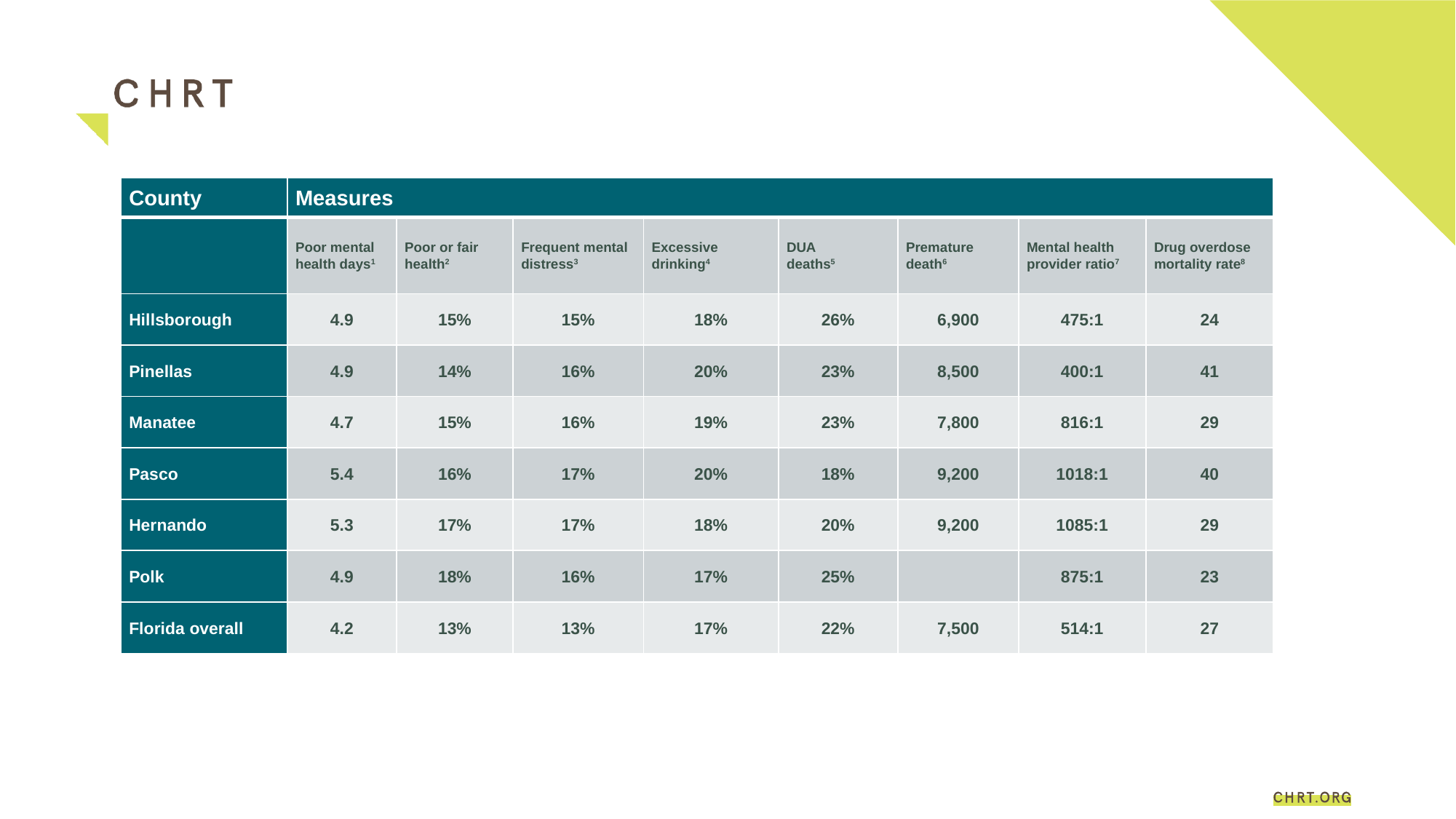

# 2023 County Health Rankings
| County | Measures |  |  |  |  |  |  |  |
| --- | --- | --- | --- | --- | --- | --- | --- | --- |
|  | Poor mental health days1 | Poor or fair health2 | Frequent mental distress3 | Excessive drinking4 | DUA deaths5 | Premature death6 | Mental health provider ratio7 | Drug overdose mortality rate8 |
| Hillsborough | 4.9 | 15% | 15% | 18% | 26% | 6,900 | 475:1 | 24 |
| Pinellas | 4.9 | 14% | 16% | 20% | 23% | 8,500 | 400:1 | 41 |
| Manatee | 4.7 | 15% | 16% | 19% | 23% | 7,800 | 816:1 | 29 |
| Pasco | 5.4 | 16% | 17% | 20% | 18% | 9,200 | 1018:1 | 40 |
| Hernando | 5.3 | 17% | 17% | 18% | 20% | 9,200 | 1085:1 | 29 |
| Polk | 4.9 | 18% | 16% | 17% | 25% |  | 875:1 | 23 |
| Florida overall | 4.2 | 13% | 13% | 17% | 22% | 7,500 | 514:1 | 27 |